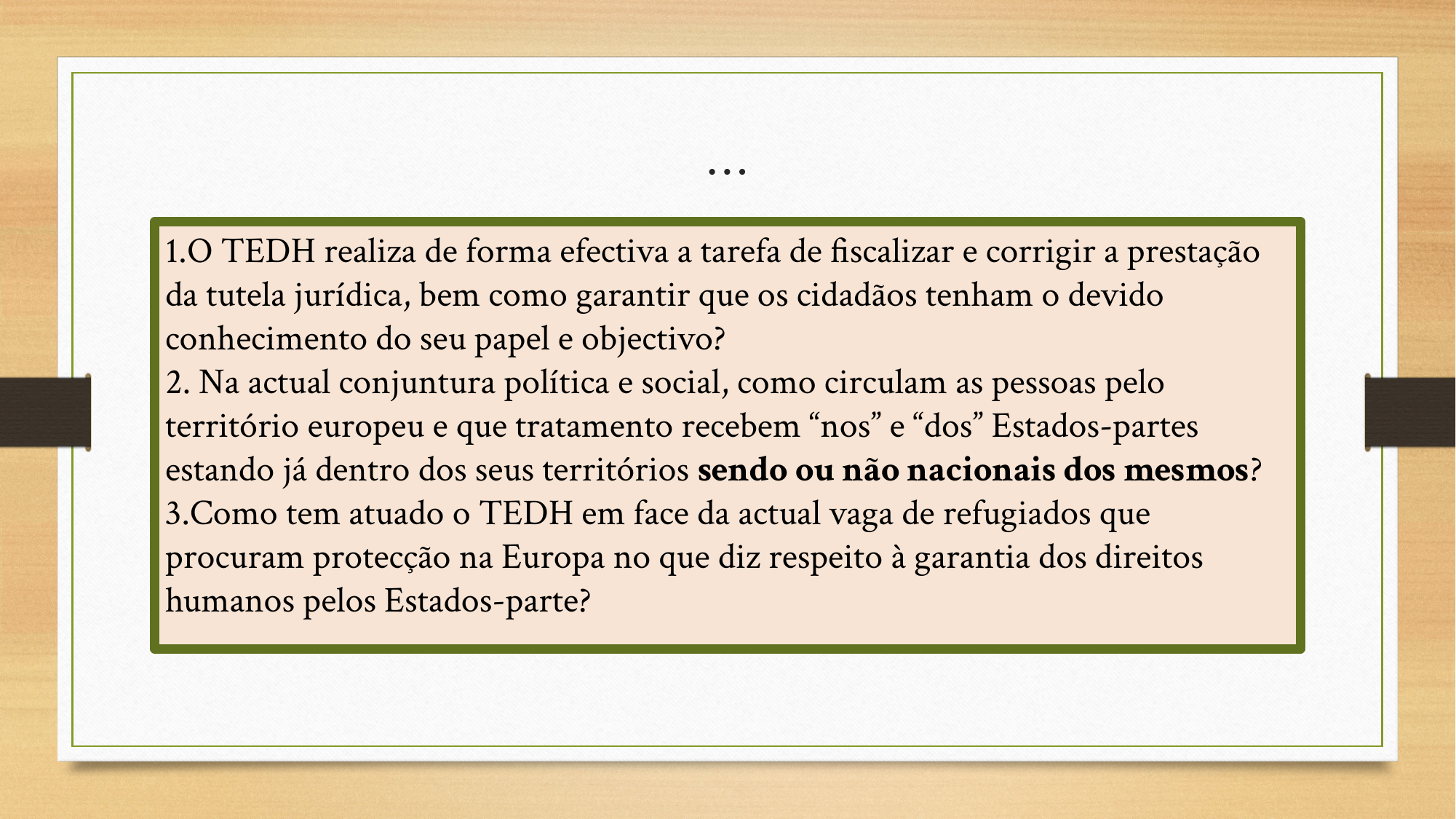

# …
1.O TEDH realiza de forma efectiva a tarefa de fiscalizar e corrigir a prestação da tutela jurídica, bem como garantir que os cidadãos tenham o devido conhecimento do seu papel e objectivo?
2. Na actual conjuntura política e social, como circulam as pessoas pelo território europeu e que tratamento recebem “nos” e “dos” Estados-partes estando já dentro dos seus territórios sendo ou não nacionais dos mesmos?
3.Como tem atuado o TEDH em face da actual vaga de refugiados que procuram protecção na Europa no que diz respeito à garantia dos direitos humanos pelos Estados-parte?